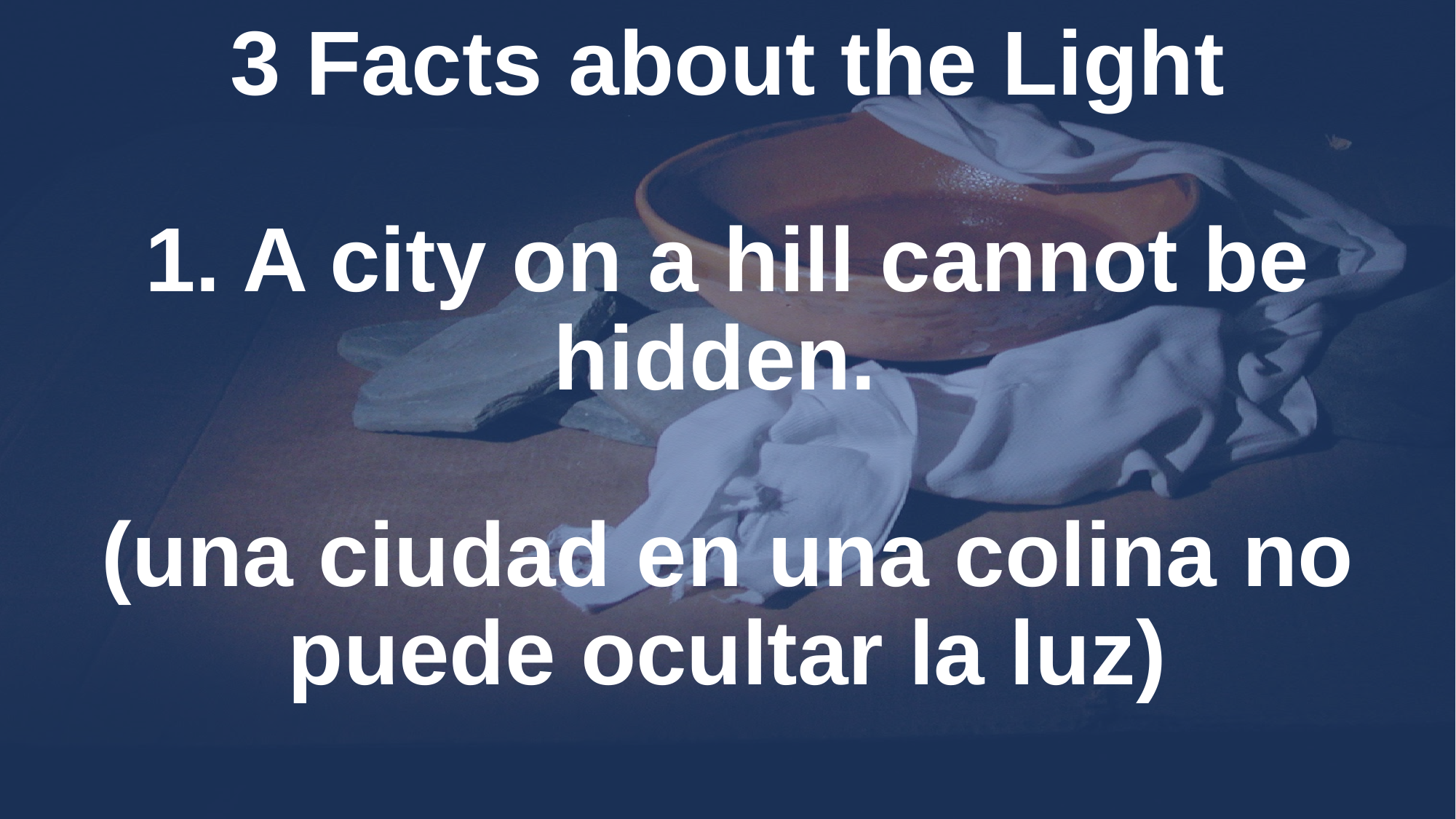

# 3 Facts about the Light 1. A city on a hill cannot be hidden. (una ciudad en una colina no puede ocultar la luz)